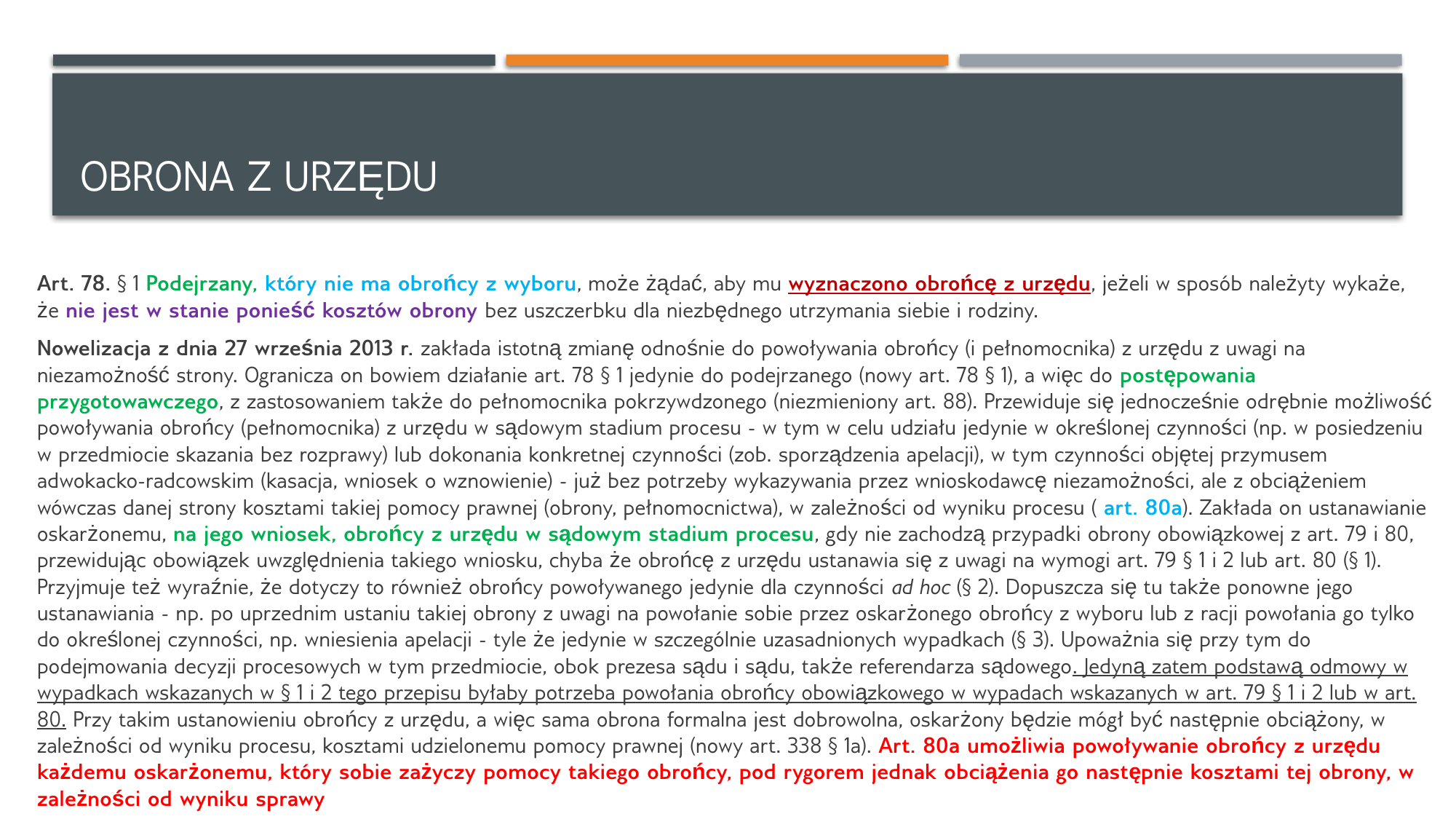

# Obrona z urzędu
Art. 78. § 1 Podejrzany, który nie ma obrońcy z wyboru, może żądać, aby mu wyznaczono obrońcę z urzędu, jeżeli w sposób należyty wykaże, że nie jest w stanie ponieść kosztów obrony bez uszczerbku dla niezbędnego utrzymania siebie i rodziny.
Nowelizacja z dnia 27 września 2013 r. zakłada istotną zmianę odnośnie do powoływania obrońcy (i pełnomocnika) z urzędu z uwagi na niezamożność strony. Ogranicza on bowiem działanie art. 78 § 1 jedynie do podejrzanego (nowy art. 78 § 1), a więc do postępowania przygotowawczego, z zastosowaniem także do pełnomocnika pokrzywdzonego (niezmieniony art. 88). Przewiduje się jednocześnie odrębnie możliwość powoływania obrońcy (pełnomocnika) z urzędu w sądowym stadium procesu - w tym w celu udziału jedynie w określonej czynności (np. w posiedzeniu w przedmiocie skazania bez rozprawy) lub dokonania konkretnej czynności (zob. sporządzenia apelacji), w tym czynności objętej przymusem adwokacko-radcowskim (kasacja, wniosek o wznowienie) - już bez potrzeby wykazywania przez wnioskodawcę niezamożności, ale z obciążeniem wówczas danej strony kosztami takiej pomocy prawnej (obrony, pełnomocnictwa), w zależności od wyniku procesu ( art. 80a). Zakłada on ustanawianie oskarżonemu, na jego wniosek, obrońcy z urzędu w sądowym stadium procesu, gdy nie zachodzą przypadki obrony obowiązkowej z art. 79 i 80, przewidując obowiązek uwzględnienia takiego wniosku, chyba że obrońcę z urzędu ustanawia się z uwagi na wymogi art. 79 § 1 i 2 lub art. 80 (§ 1). Przyjmuje też wyraźnie, że dotyczy to również obrońcy powoływanego jedynie dla czynności ad hoc (§ 2). Dopuszcza się tu także ponowne jego ustanawiania - np. po uprzednim ustaniu takiej obrony z uwagi na powołanie sobie przez oskarżonego obrońcy z wyboru lub z racji powołania go tylko do określonej czynności, np. wniesienia apelacji - tyle że jedynie w szczególnie uzasadnionych wypadkach (§ 3). Upoważnia się przy tym do podejmowania decyzji procesowych w tym przedmiocie, obok prezesa sądu i sądu, także referendarza sądowego. Jedyną zatem podstawą odmowy w wypadkach wskazanych w § 1 i 2 tego przepisu byłaby potrzeba powołania obrońcy obowiązkowego w wypadach wskazanych w art. 79 § 1 i 2 lub w art. 80. Przy takim ustanowieniu obrońcy z urzędu, a więc sama obrona formalna jest dobrowolna, oskarżony będzie mógł być następnie obciążony, w zależności od wyniku procesu, kosztami udzielonemu pomocy prawnej (nowy art. 338 § 1a). Art. 80a umożliwia powoływanie obrońcy z urzędu każdemu oskarżonemu, który sobie zażyczy pomocy takiego obrońcy, pod rygorem jednak obciążenia go następnie kosztami tej obrony, w zależności od wyniku sprawy